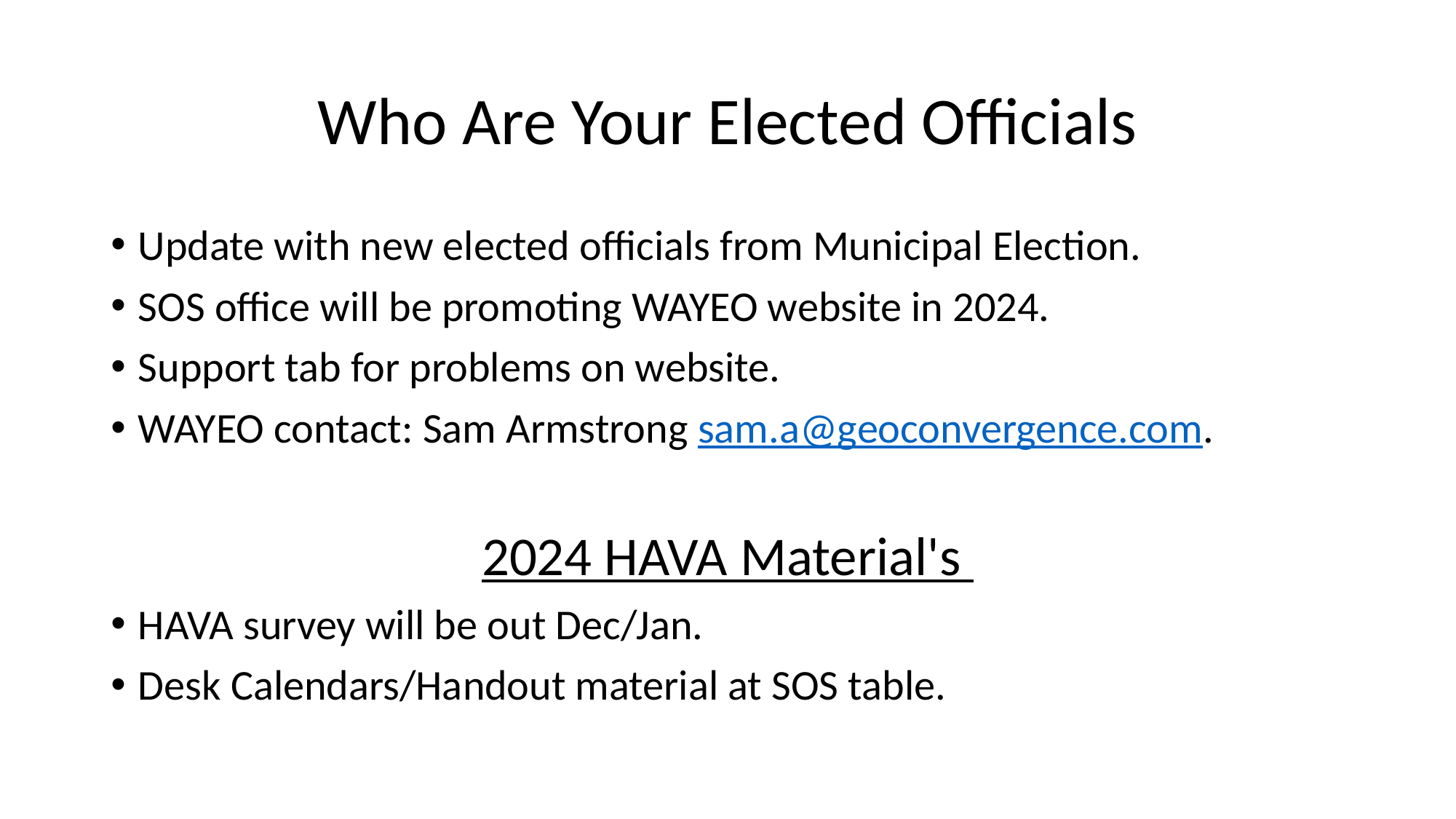

# Who Are Your Elected Officials
Update with new elected officials from Municipal Election.
SOS office will be promoting WAYEO website in 2024.
Support tab for problems on website.
WAYEO contact: Sam Armstrong sam.a@geoconvergence.com.

2024 HAVA Material's
HAVA survey will be out Dec/Jan.
Desk Calendars/Handout material at SOS table.